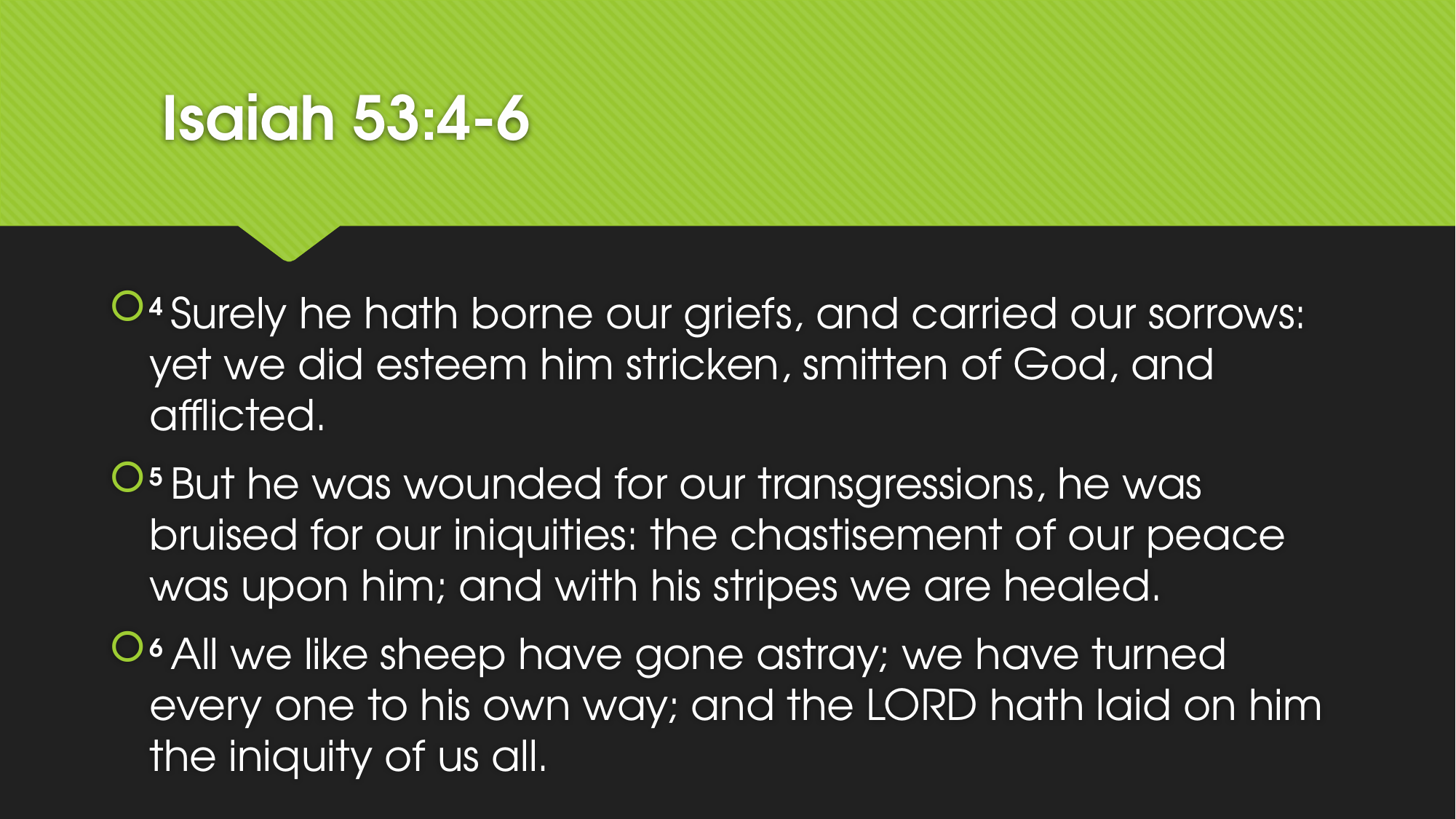

# Isaiah 53:4-6
4 Surely he hath borne our griefs, and carried our sorrows: yet we did esteem him stricken, smitten of God, and afflicted.
5 But he was wounded for our transgressions, he was bruised for our iniquities: the chastisement of our peace was upon him; and with his stripes we are healed.
6 All we like sheep have gone astray; we have turned every one to his own way; and the Lord hath laid on him the iniquity of us all.